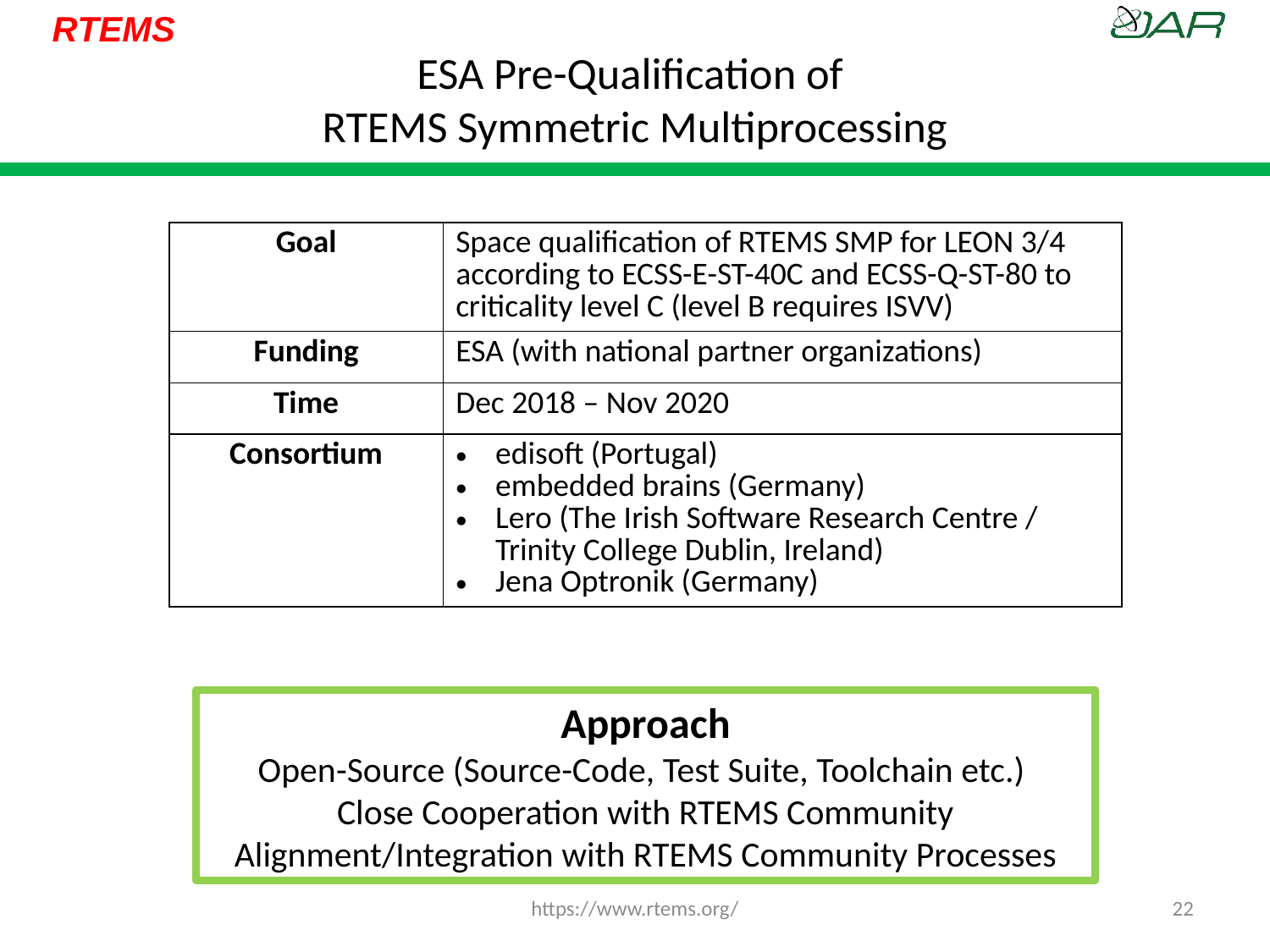

# ESA Pre-Qualification of RTEMS Symmetric Multiprocessing
| Goal | Space qualification of RTEMS SMP for LEON 3/4 according to ECSS-E-ST-40C and ECSS-Q-ST-80 to criticality level C (level B requires ISVV) |
| --- | --- |
| Funding | ESA (with national partner organizations) |
| Time | Dec 2018 – Nov 2020 |
| Consortium | edisoft (Portugal) embedded brains (Germany) Lero (The Irish Software Research Centre / Trinity College Dublin, Ireland) Jena Optronik (Germany) |
Approach
Open-Source (Source-Code, Test Suite, Toolchain etc.)
Close Cooperation with RTEMS Community
Alignment/Integration with RTEMS Community Processes
https://www.rtems.org/
22